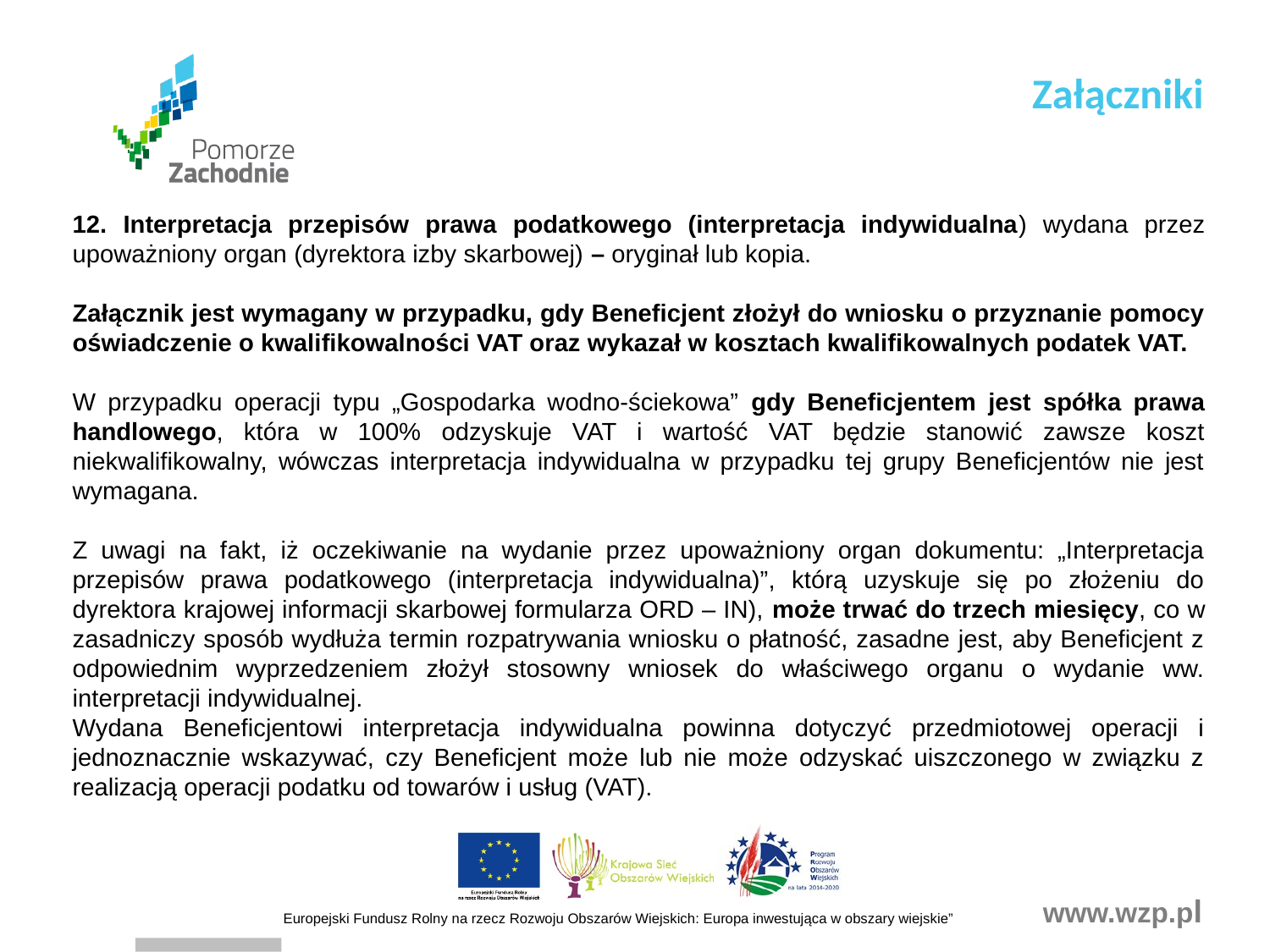

Załączniki

12. Interpretacja przepisów prawa podatkowego (interpretacja indywidualna) wydana przez upoważniony organ (dyrektora izby skarbowej) – oryginał lub kopia.

Załącznik jest wymagany w przypadku, gdy Beneficjent złożył do wniosku o przyznanie pomocy oświadczenie o kwalifikowalności VAT oraz wykazał w kosztach kwalifikowalnych podatek VAT.

W przypadku operacji typu „Gospodarka wodno-ściekowa” gdy Beneficjentem jest spółka prawa handlowego, która w 100% odzyskuje VAT i wartość VAT będzie stanowić zawsze koszt niekwalifikowalny, wówczas interpretacja indywidualna w przypadku tej grupy Beneficjentów nie jest wymagana.

Z uwagi na fakt, iż oczekiwanie na wydanie przez upoważniony organ dokumentu: „Interpretacja przepisów prawa podatkowego (interpretacja indywidualna)”, którą uzyskuje się po złożeniu do dyrektora krajowej informacji skarbowej formularza ORD – IN), może trwać do trzech miesięcy, co w zasadniczy sposób wydłuża termin rozpatrywania wniosku o płatność, zasadne jest, aby Beneficjent z odpowiednim wyprzedzeniem złożył stosowny wniosek do właściwego organu o wydanie ww. interpretacji indywidualnej.
Wydana Beneficjentowi interpretacja indywidualna powinna dotyczyć przedmiotowej operacji i jednoznacznie wskazywać, czy Beneficjent może lub nie może odzyskać uiszczonego w związku z realizacją operacji podatku od towarów i usług (VAT).